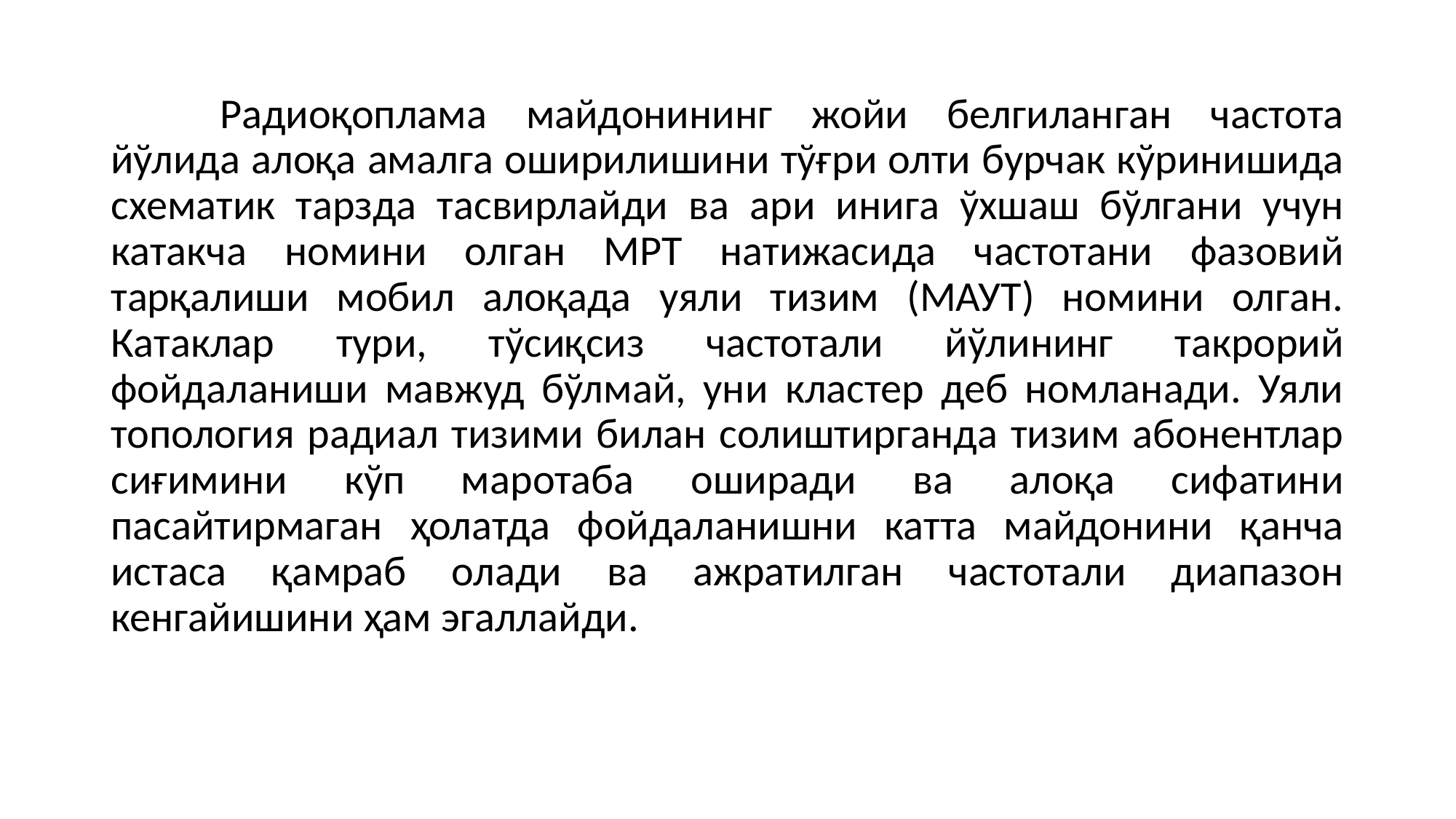

Радиоқоплама майдонининг жойи белгиланган частота йўлида алоқа амалга оширилишини тўғри олти бурчак кўринишида схематик тарзда тасвирлайди ва ари инига ўхшаш бўлгани учун катакча номини олган МРТ натижасида частотани фазовий тарқалиши мобил алоқада уяли тизим (МАУТ) номини олган. Катаклар тури, тўсиқсиз частотали йўлининг такрорий фойдаланиши мавжуд бўлмай, уни кластер деб номланади. Уяли топология радиал тизими билан солиштирганда тизим абонентлар сиғимини кўп маротаба оширади ва алоқа сифатини пасайтирмаган ҳолатда фойдаланишни катта майдонини қанча истаса қамраб олади ва ажратилган частотали диапазон кенгайишини ҳам эгаллайди.